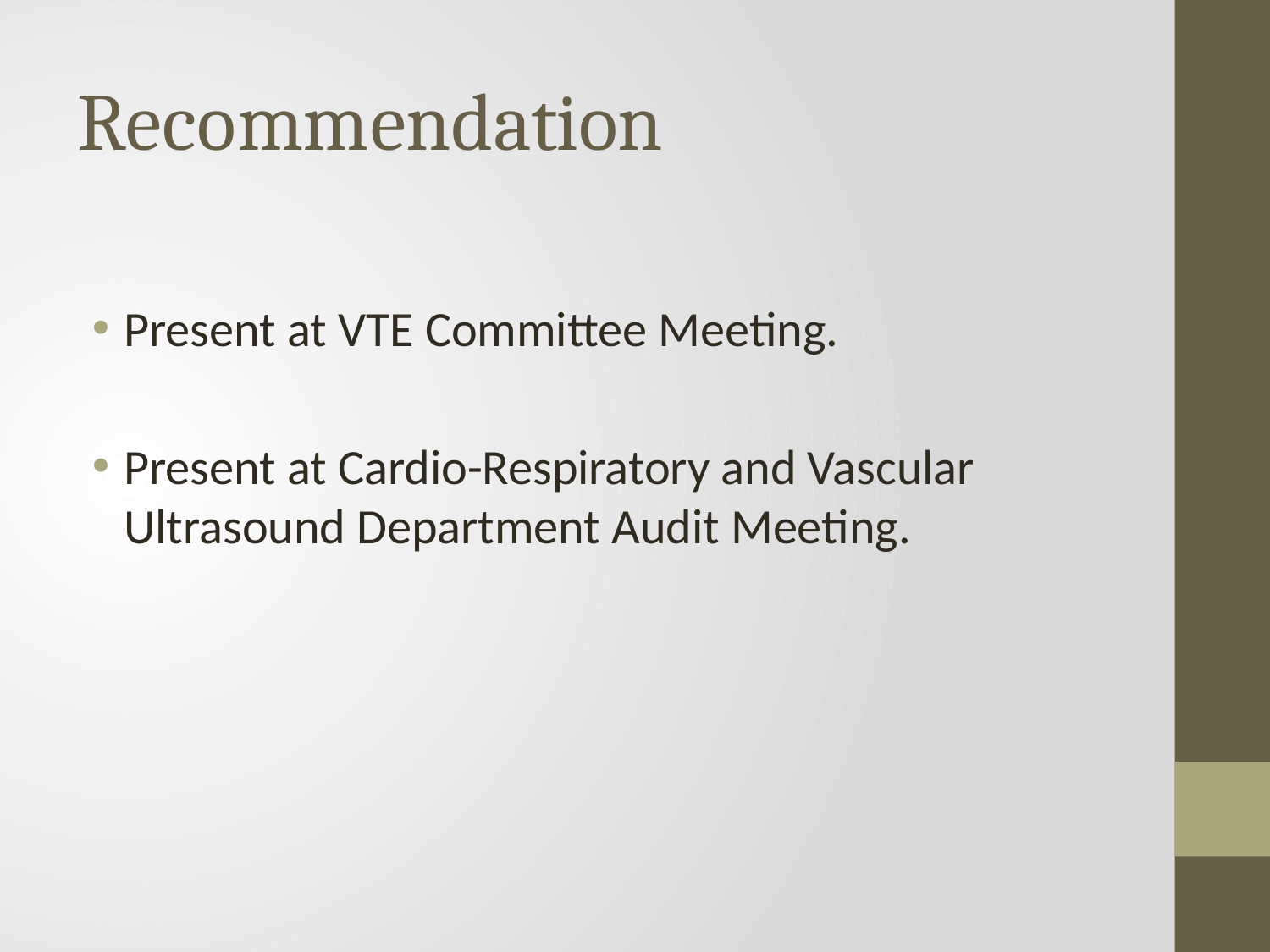

# Recommendation

Present at VTE Committee Meeting.

Present at Cardio-Respiratory and Vascular Ultrasound Department Audit Meeting.